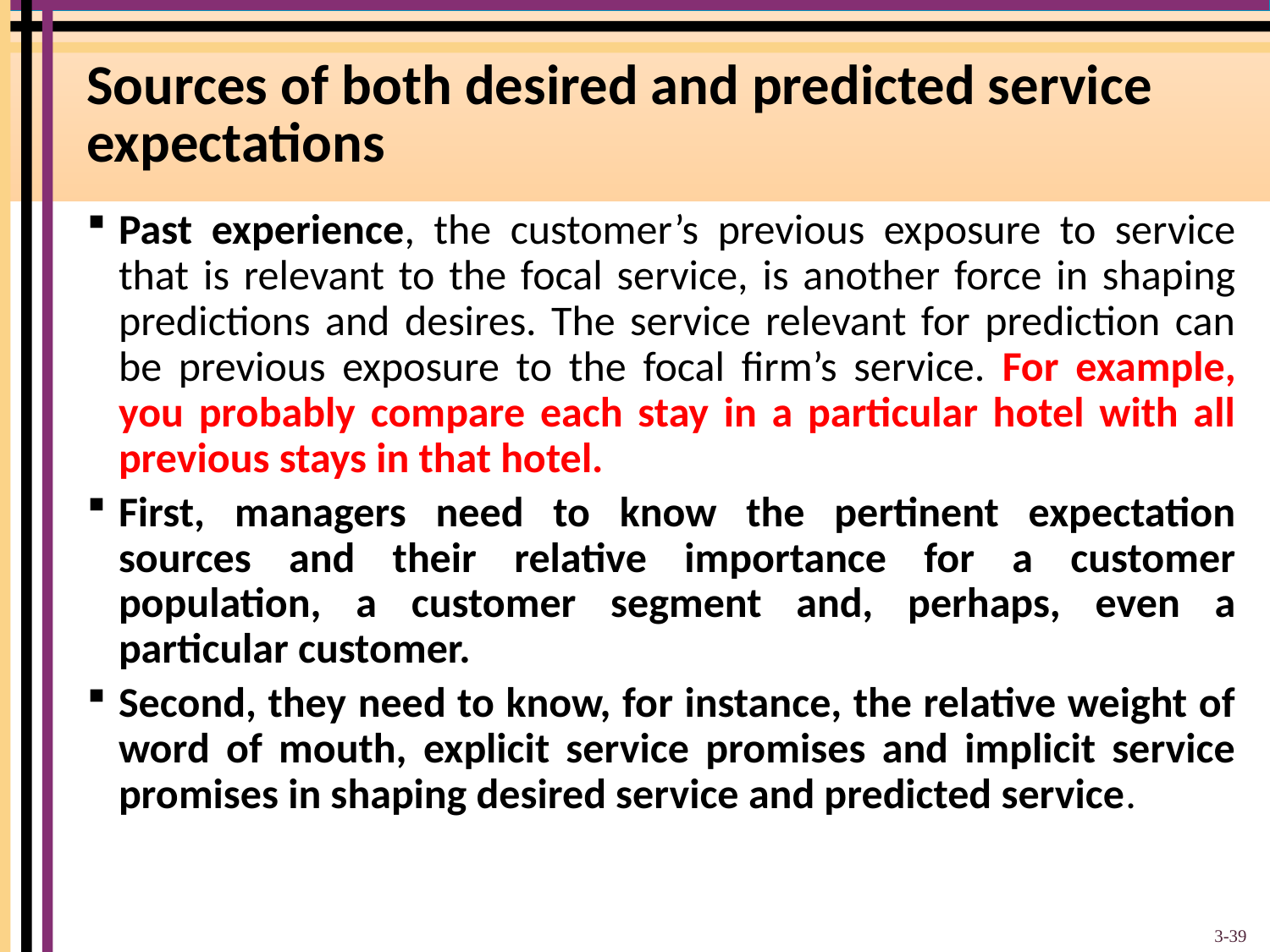

# Sources of both desired and predicted service expectations
Past experience, the customer’s previous exposure to service that is relevant to the focal service, is another force in shaping predictions and desires. The service relevant for prediction can be previous exposure to the focal firm’s service. For example, you probably compare each stay in a particular hotel with all previous stays in that hotel.
First, managers need to know the pertinent expectation sources and their relative importance for a customer population, a customer segment and, perhaps, even a particular customer.
Second, they need to know, for instance, the relative weight of word of mouth, explicit service promises and implicit service promises in shaping desired service and predicted service.
3-39